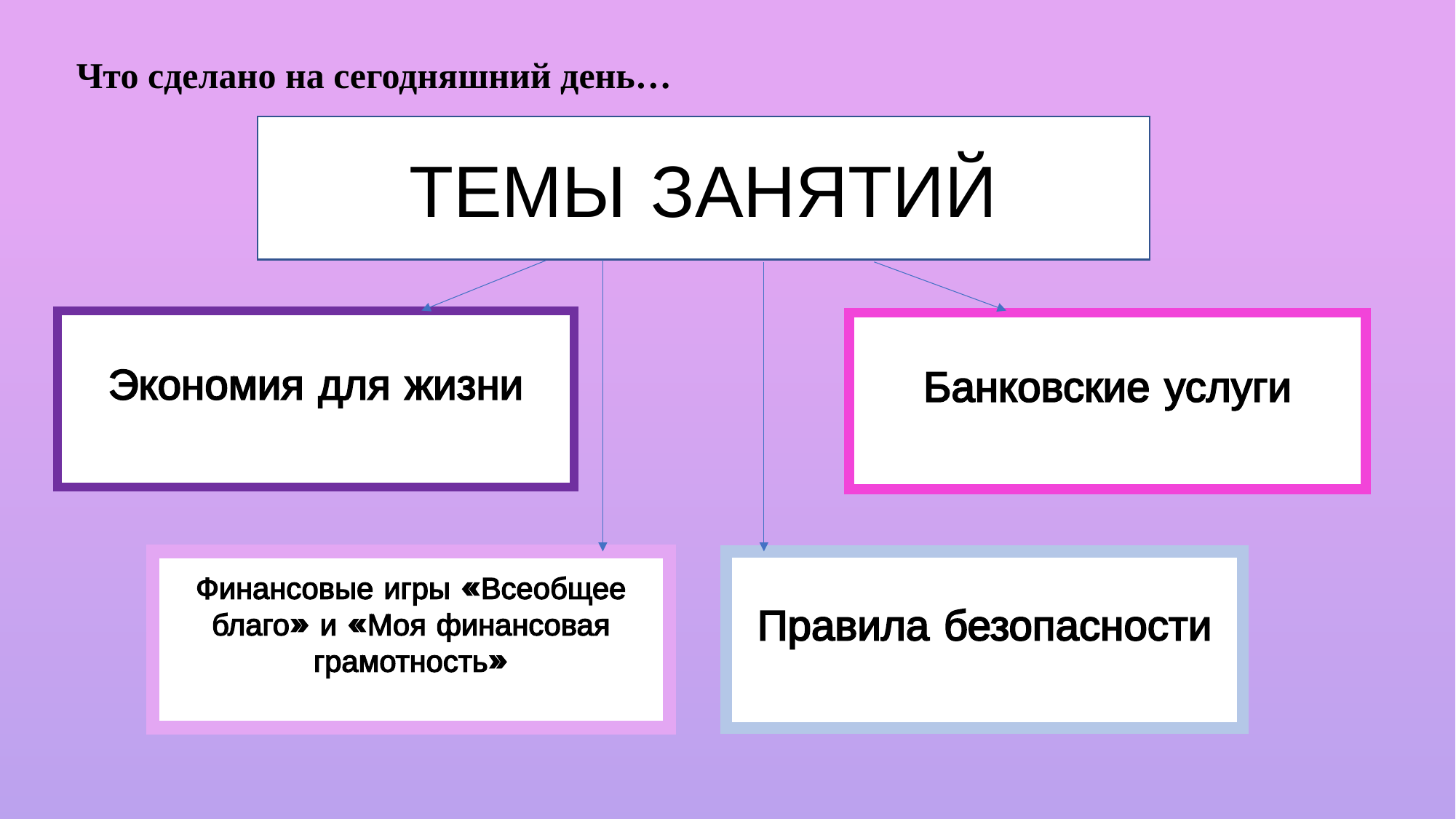

Что сделано на сегодняшний день…

ТЕМЫ ЗАНЯТИЙ
Экономия для жизни

Банковские услуги

Правила безопасности

Финансовые игры «Всеобщее благо» и «Моя финансовая грамотность»